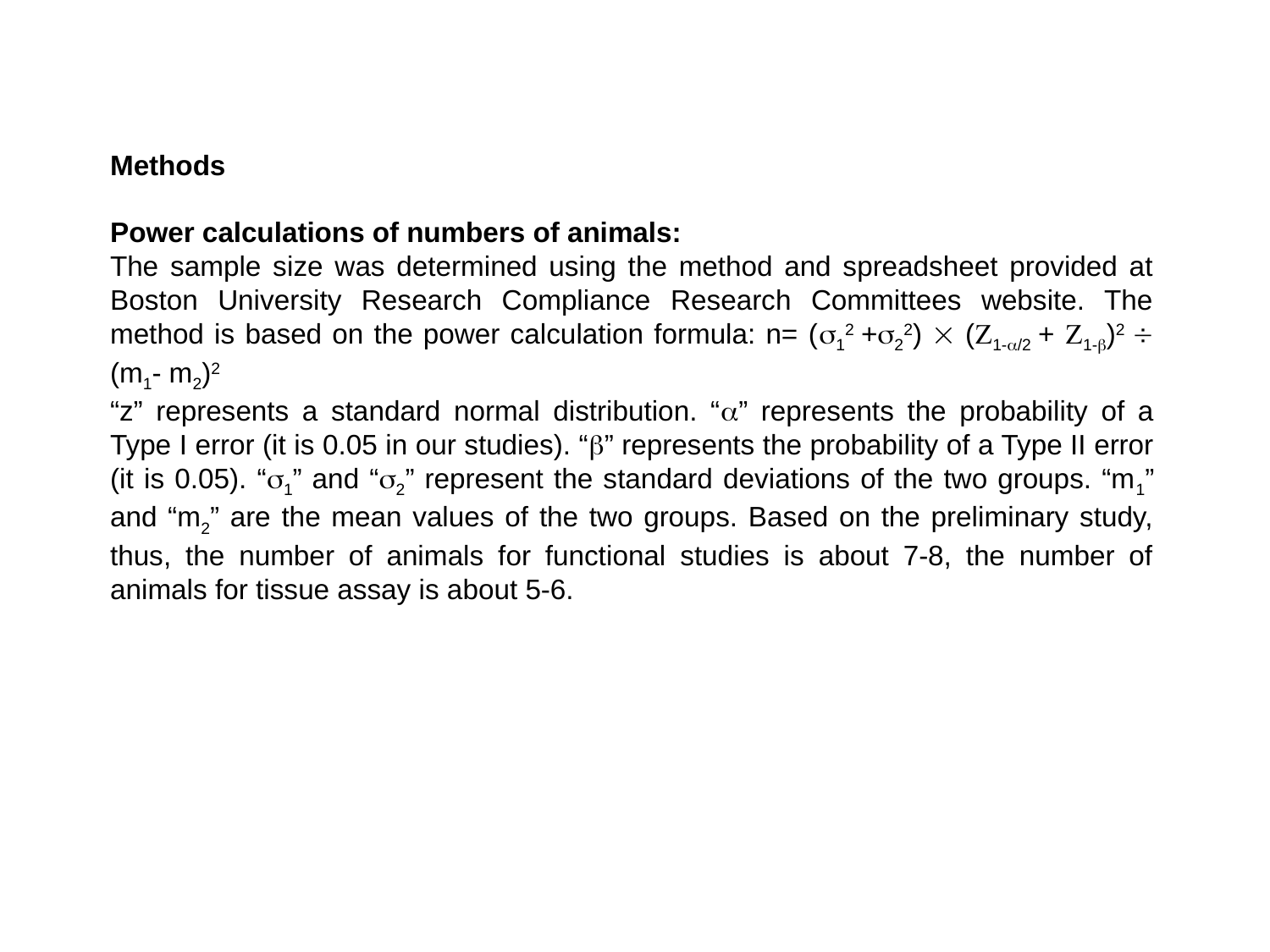

Methods

Power calculations of numbers of animals:
The sample size was determined using the method and spreadsheet provided at Boston University Research Compliance Research Committees website. The method is based on the power calculation formula: n= (σ12 +σ22) × (Ζ1-α/2 + Ζ1-β)2 ÷ (m1- m2)2
“z” represents a standard normal distribution. “α” represents the probability of a Type I error (it is 0.05 in our studies). “β” represents the probability of a Type II error (it is 0.05). “σ1” and “σ2” represent the standard deviations of the two groups. “m1” and “m2” are the mean values of the two groups. Based on the preliminary study, thus, the number of animals for functional studies is about 7-8, the number of animals for tissue assay is about 5-6.